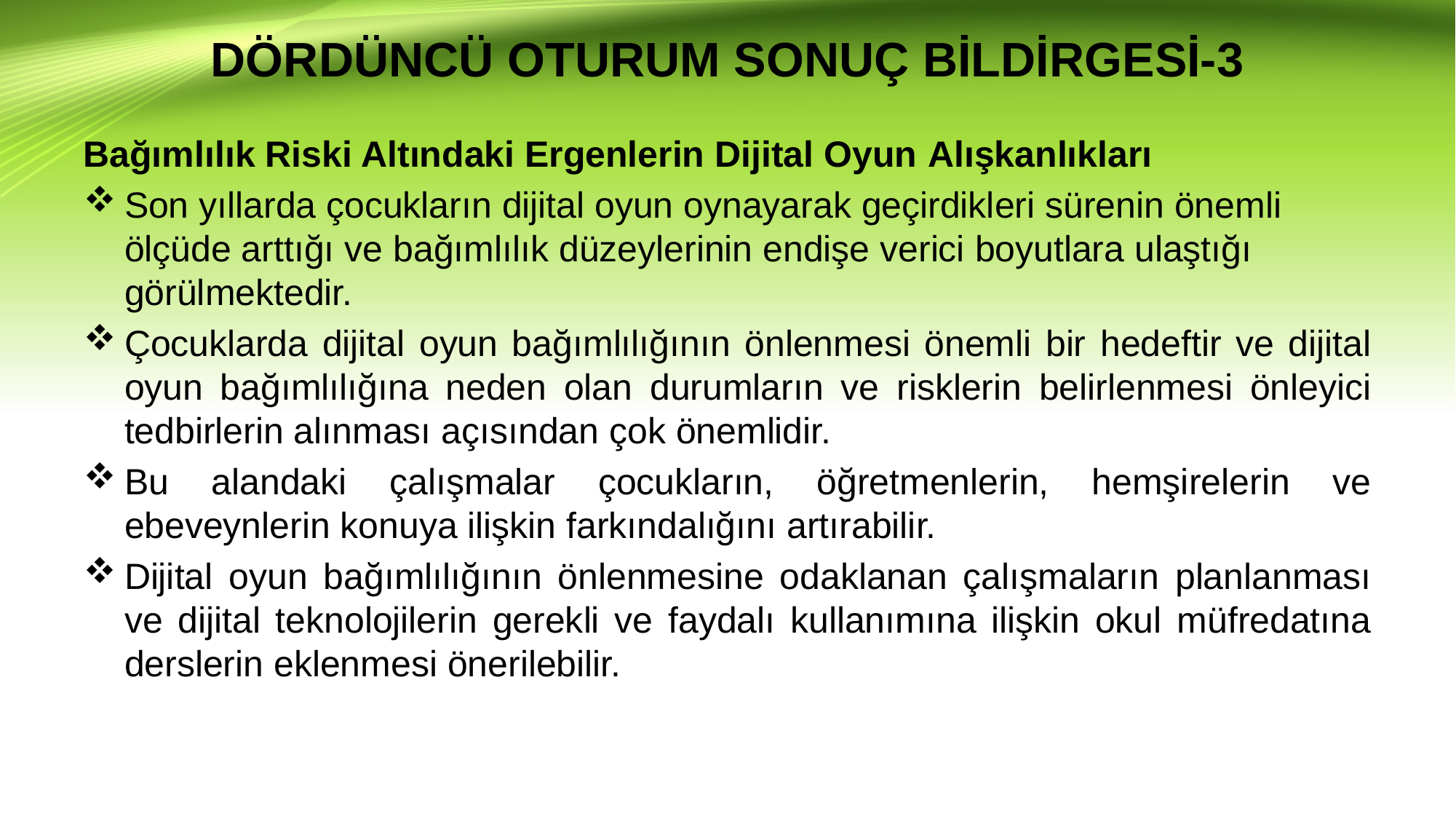

# DÖRDÜNCÜ OTURUM SONUÇ BİLDİRGESİ-3
Bağımlılık Riski Altındaki Ergenlerin Dijital Oyun Alışkanlıkları
Son yıllarda çocukların dijital oyun oynayarak geçirdikleri sürenin önemli ölçüde arttığı ve bağımlılık düzeylerinin endişe verici boyutlara ulaştığı görülmektedir.
Çocuklarda dijital oyun bağımlılığının önlenmesi önemli bir hedeftir ve dijital oyun bağımlılığına neden olan durumların ve risklerin belirlenmesi önleyici tedbirlerin alınması açısından çok önemlidir.
Bu alandaki çalışmalar çocukların, öğretmenlerin, hemşirelerin ve ebeveynlerin konuya ilişkin farkındalığını artırabilir.
Dijital oyun bağımlılığının önlenmesine odaklanan çalışmaların planlanması ve dijital teknolojilerin gerekli ve faydalı kullanımına ilişkin okul müfredatına derslerin eklenmesi önerilebilir.
34